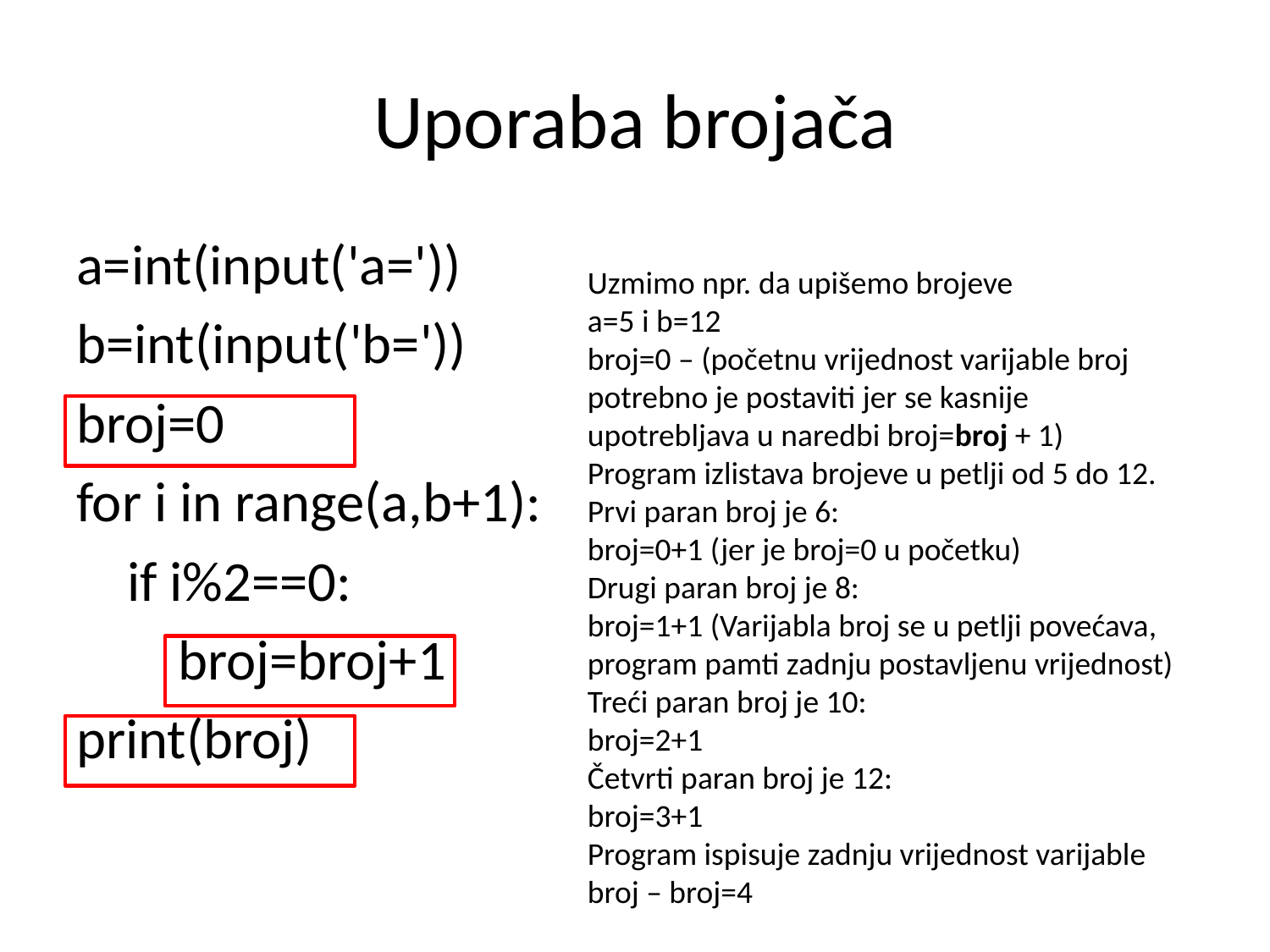

# Uporaba brojača
a=int(input('a='))
b=int(input('b='))
broj=0
for i in range(a,b+1):
    if i%2==0:
        broj=broj+1
print(broj)
Uzmimo npr. da upišemo brojeve
a=5 i b=12
broj=0 – (početnu vrijednost varijable broj potrebno je postaviti jer se kasnije upotrebljava u naredbi broj=broj + 1)
Program izlistava brojeve u petlji od 5 do 12. Prvi paran broj je 6:
broj=0+1 (jer je broj=0 u početku)
Drugi paran broj je 8:
broj=1+1 (Varijabla broj se u petlji povećava, program pamti zadnju postavljenu vrijednost)
Treći paran broj je 10:
broj=2+1
Četvrti paran broj je 12:
broj=3+1
Program ispisuje zadnju vrijednost varijable broj – broj=4